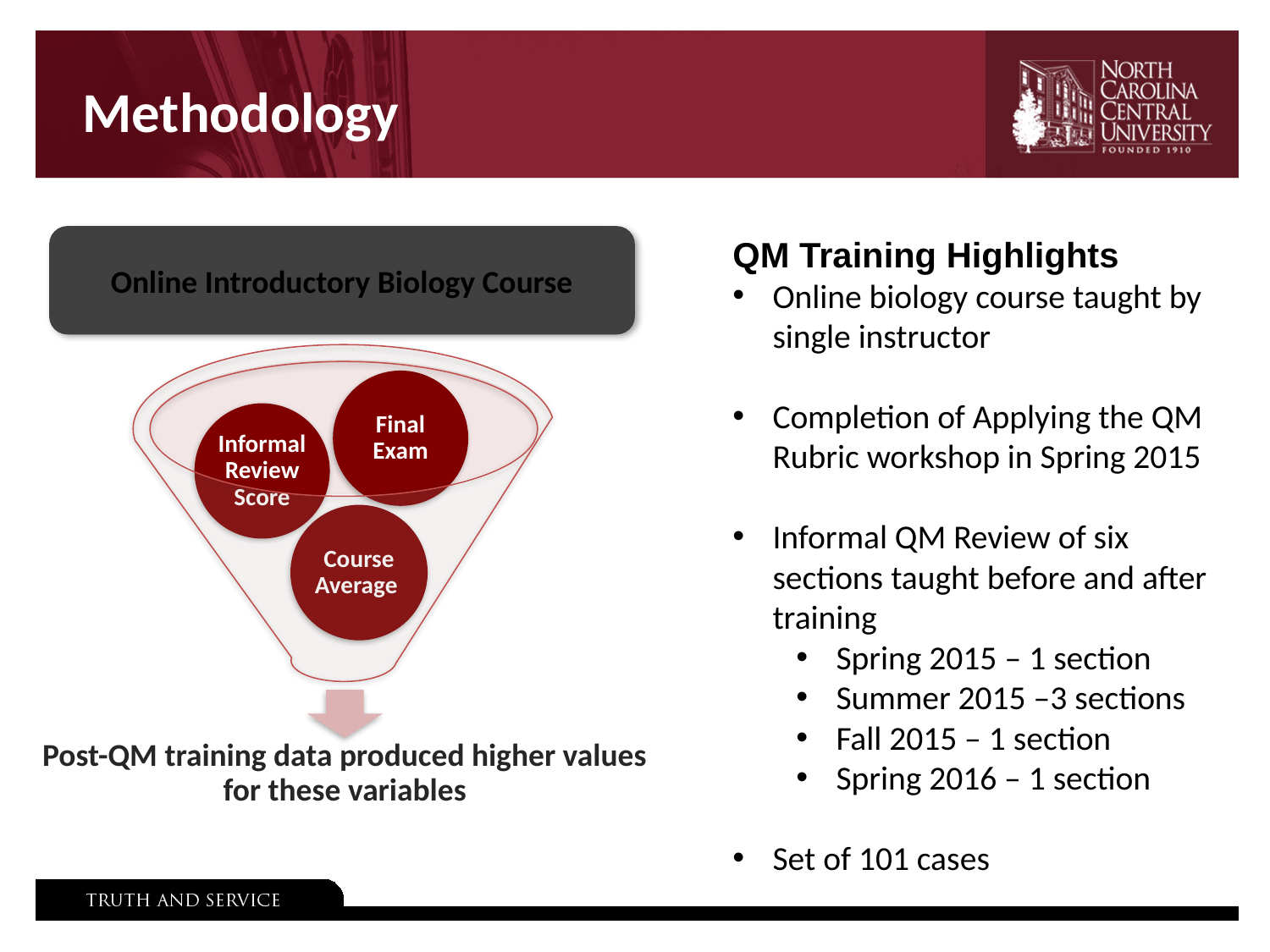

Methodology
QM Training Highlights
Online biology course taught by single instructor

Completion of Applying the QM Rubric workshop in Spring 2015

Informal QM Review of six sections taught before and after training
Spring 2015 – 1 section
Summer 2015 –3 sections
Fall 2015 – 1 section
Spring 2016 – 1 section

Set of 101 cases

Online Introductory Biology Course
Post-QM training data produced higher values for these variables
Course Average
Informal Review Score
Final Exam